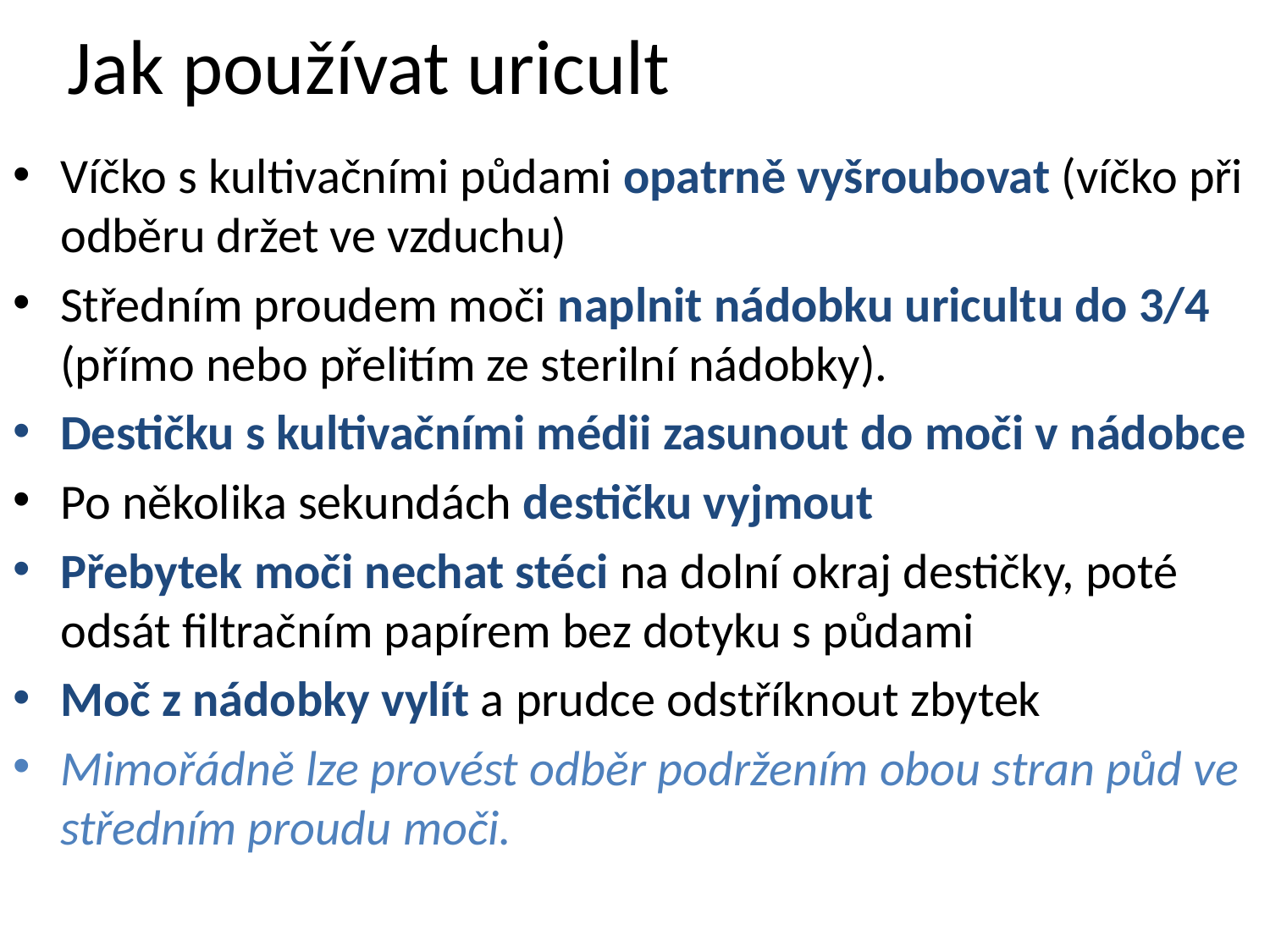

# Jak používat uricult
Víčko s kultivačními půdami opatrně vyšroubovat (víčko při odběru držet ve vzduchu)
Středním proudem moči naplnit nádobku uricultu do 3/4 (přímo nebo přelitím ze sterilní nádobky).
Destičku s kultivačními médii zasunout do moči v nádobce
Po několika sekundách destičku vyjmout
Přebytek moči nechat stéci na dolní okraj destičky, poté odsát filtračním papírem bez dotyku s půdami
Moč z nádobky vylít a prudce odstříknout zbytek
Mimořádně lze provést odběr podržením obou stran půd ve středním proudu moči.